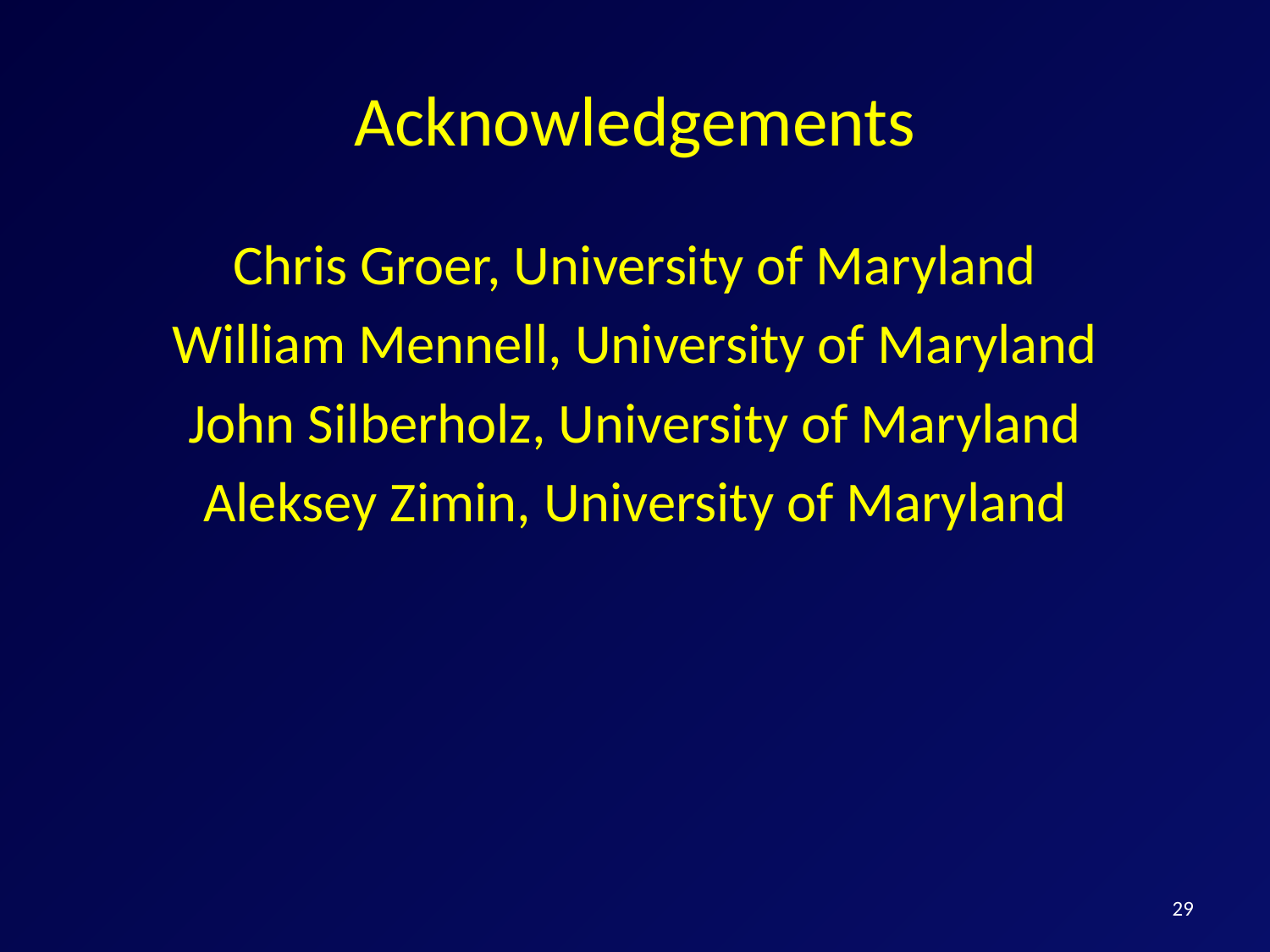

# Acknowledgements
Chris Groer, University of Maryland
William Mennell, University of Maryland
John Silberholz, University of Maryland
Aleksey Zimin, University of Maryland

29